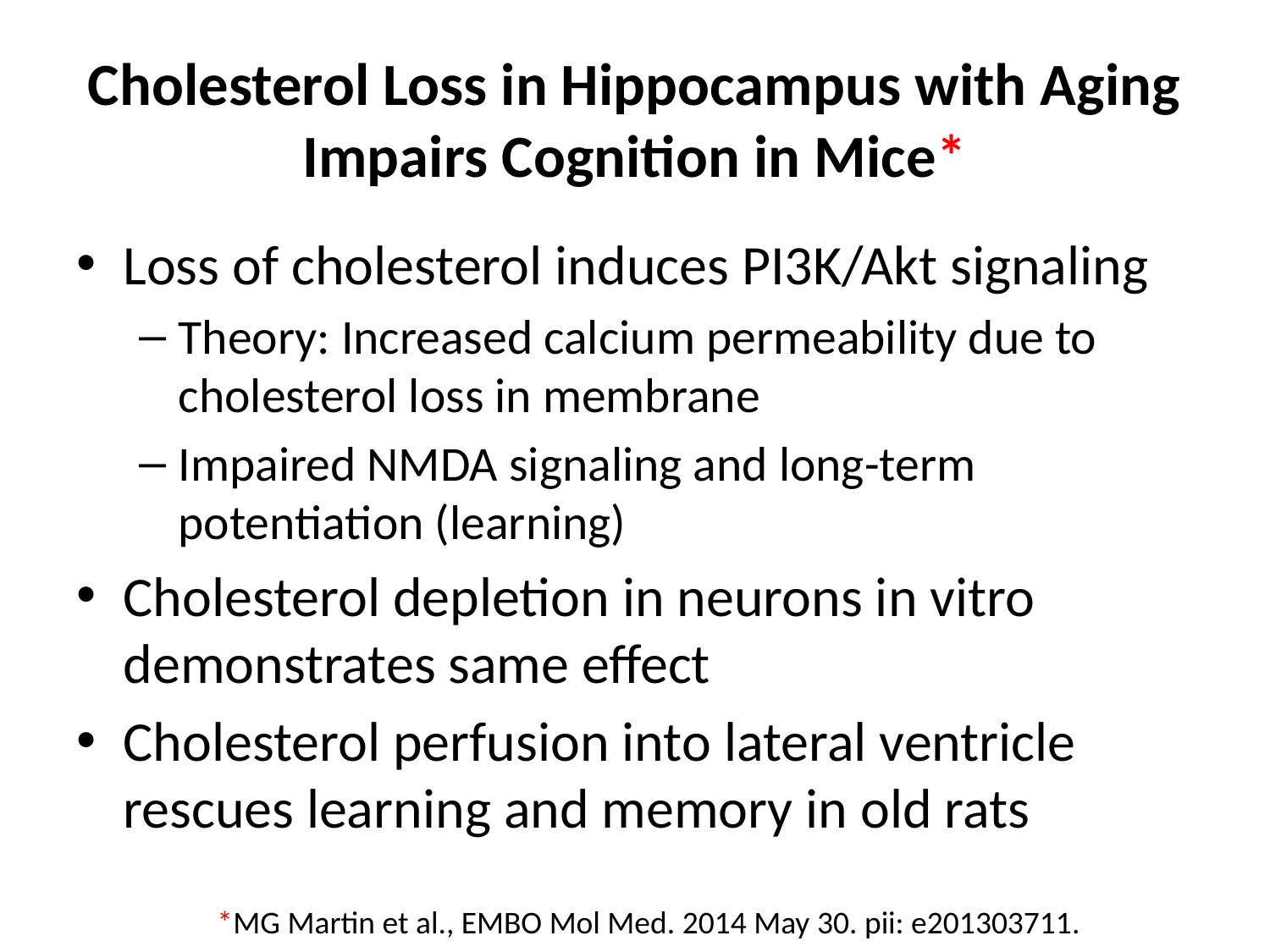

# Cholesterol Loss in Hippocampus with Aging Impairs Cognition in Mice*
Loss of cholesterol induces PI3K/Akt signaling
Theory: Increased calcium permeability due to cholesterol loss in membrane
Impaired NMDA signaling and long-term potentiation (learning)
Cholesterol depletion in neurons in vitro demonstrates same effect
Cholesterol perfusion into lateral ventricle rescues learning and memory in old rats
*MG Martin et al., EMBO Mol Med. 2014 May 30. pii: e201303711.